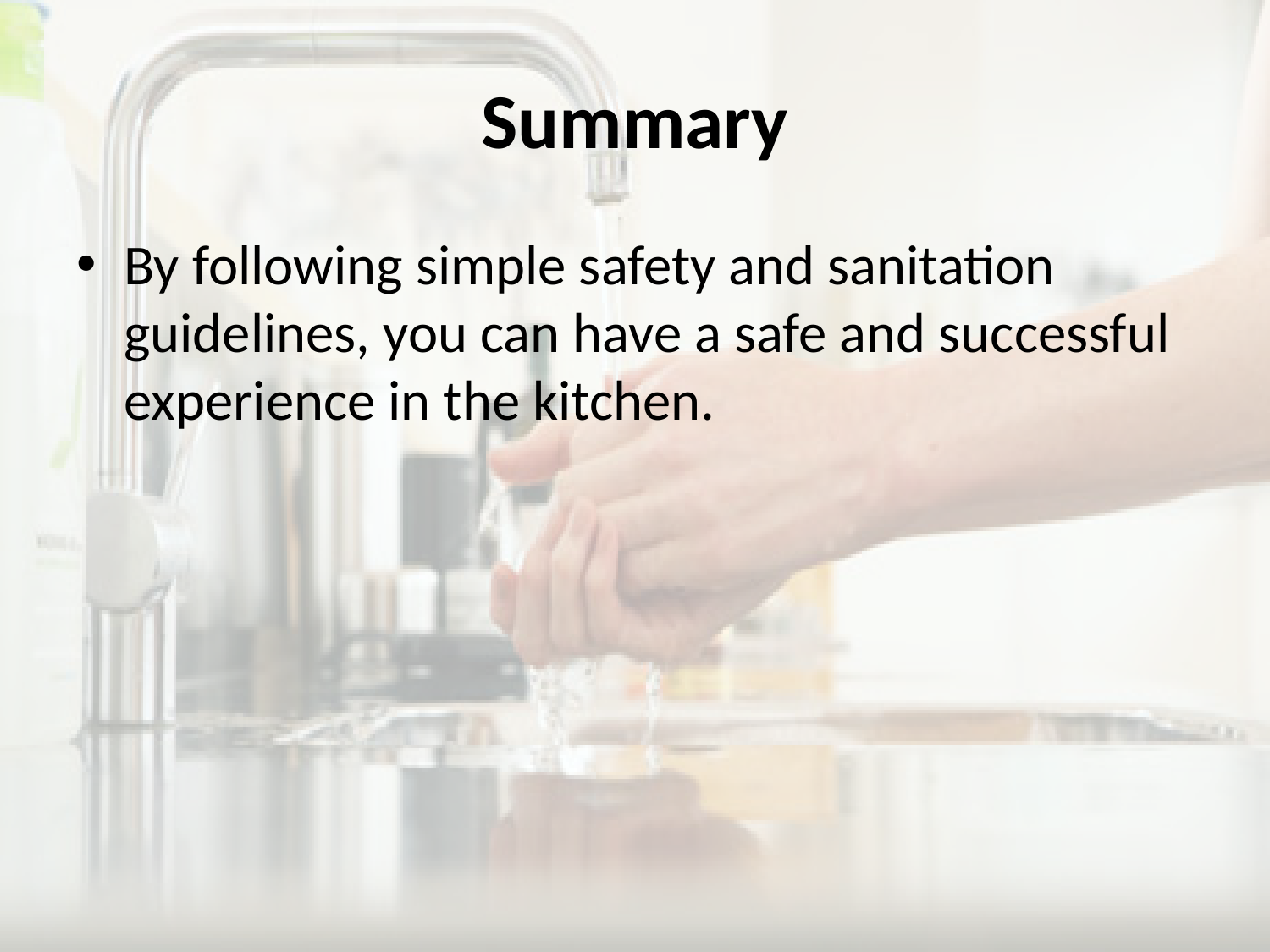

# Summary
By following simple safety and sanitation guidelines, you can have a safe and successful experience in the kitchen.